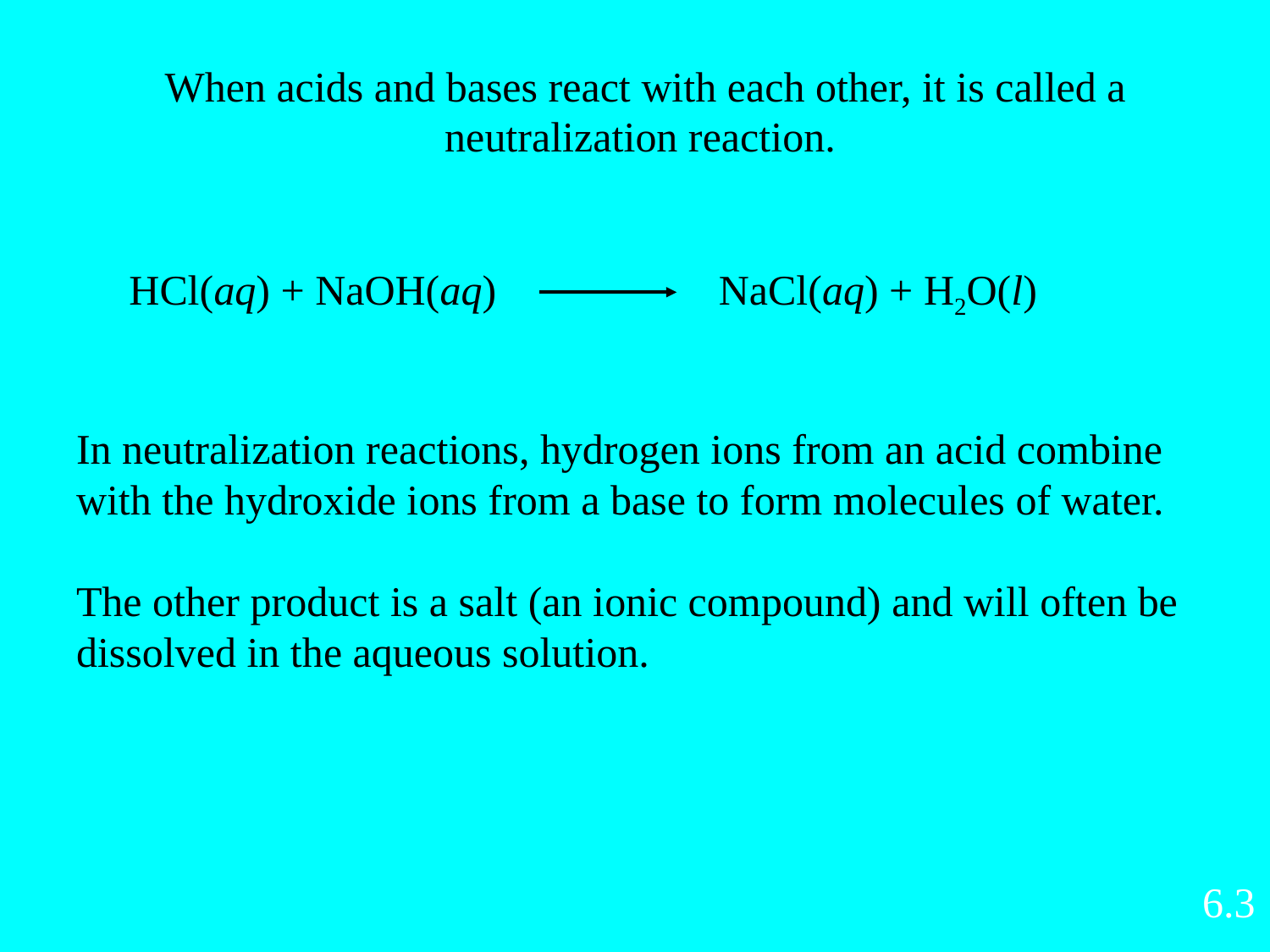

When acids and bases react with each other, it is called a neutralization reaction.

     HCl(aq) + NaOH(aq)                     NaCl(aq) + H2O(l)

In neutralization reactions, hydrogen ions from an acid combine with the hydroxide ions from a base to form molecules of water.

The other product is a salt (an ionic compound) and will often be dissolved in the aqueous solution.
6.3